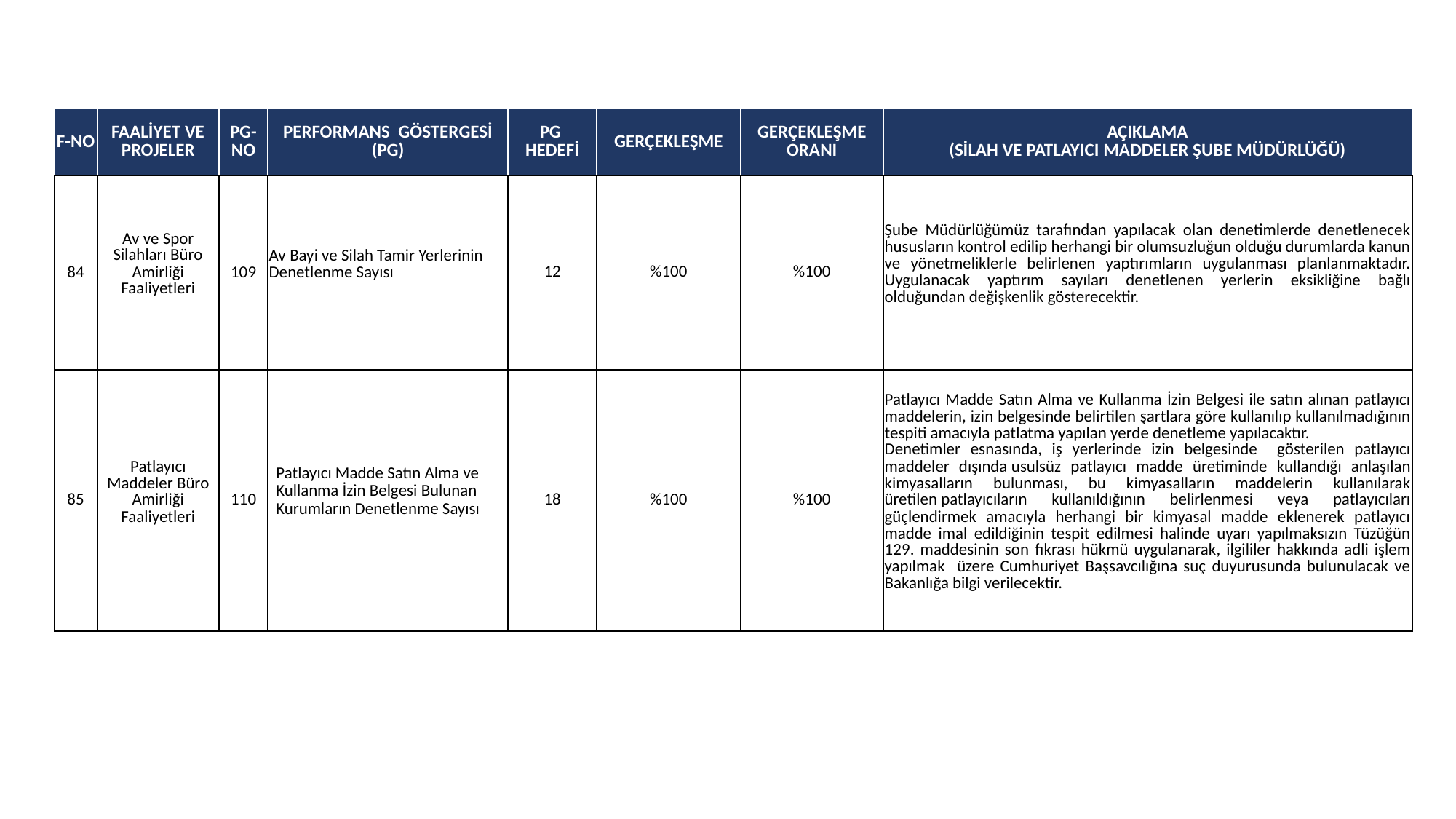

(AĞRI VALİLİĞİ)
| F-NO | FAALİYET VE PROJELER | PG-NO | PERFORMANS GÖSTERGESİ (PG) | PG HEDEFİ | GERÇEKLEŞME | GERÇEKLEŞME ORANI | AÇIKLAMA (SİLAH VE PATLAYICI MADDELER ŞUBE MÜDÜRLÜĞÜ) |
| --- | --- | --- | --- | --- | --- | --- | --- |
| 84 | Av ve Spor Silahları Büro Amirliği Faaliyetleri | 109 | Av Bayi ve Silah Tamir Yerlerinin Denetlenme Sayısı | 12 | %100 | %100 | Şube Müdürlüğümüz tarafından yapılacak olan denetimlerde denetlenecek hususların kontrol edilip herhangi bir olumsuzluğun olduğu durumlarda kanun ve yönetmeliklerle belirlenen yaptırımların uygulanması planlanmaktadır. Uygulanacak yaptırım sayıları denetlenen yerlerin eksikliğine bağlı olduğundan değişkenlik gösterecektir. |
| 85 | Patlayıcı Maddeler Büro Amirliği Faaliyetleri | 110 | Patlayıcı Madde Satın Alma ve Kullanma İzin Belgesi Bulunan Kurumların Denetlenme Sayısı | 18 | %100 | %100 | Patlayıcı Madde Satın Alma ve Kullanma İzin Belgesi ile satın alınan patlayıcı maddelerin, izin belgesinde belirtilen şartlara göre kullanılıp kullanılmadığının tespiti amacıyla patlatma yapılan yerde denetleme yapılacaktır. Denetimler esnasında, iş yerlerinde izin belgesinde gösterilen patlayıcı maddeler dışında usulsüz patlayıcı madde üretiminde kullandığı anlaşılan kimyasalların bulunması, bu kimyasalların maddelerin kullanılarak üretilen patlayıcıların kullanıldığının belirlenmesi veya patlayıcıları güçlendirmek amacıyla herhangi bir kimyasal madde eklenerek patlayıcı madde imal edildiğinin tespit edilmesi halinde uyarı yapılmaksızın Tüzüğün 129. maddesinin son fıkrası hükmü uygulanarak, ilgililer hakkında adli işlem yapılmak üzere Cumhuriyet Başsavcılığına suç duyurusunda bulunulacak ve Bakanlığa bilgi verilecektir. |